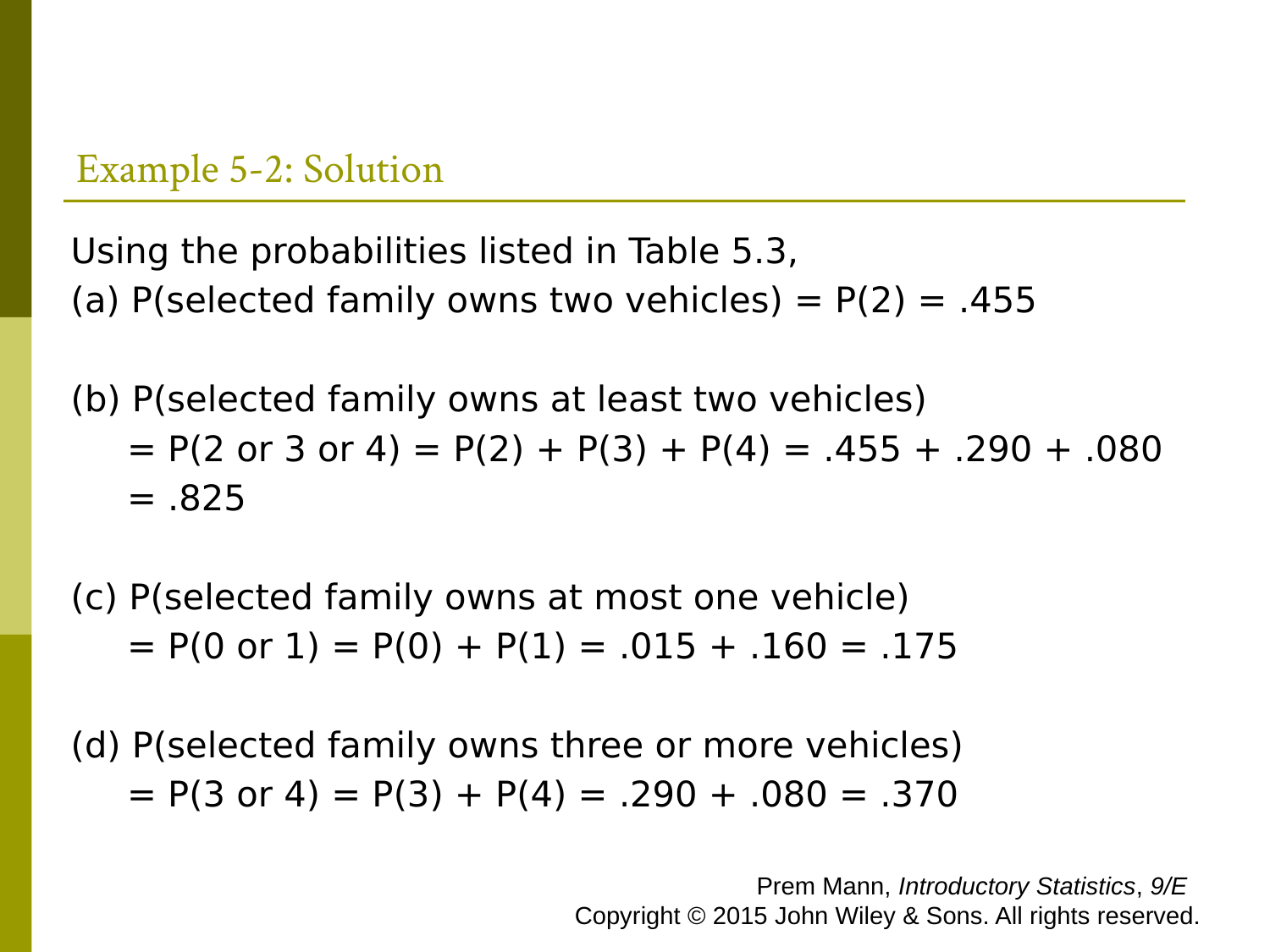

# Example 5-2: Solution
Using the probabilities listed in Table 5.3,
(a) P(selected family owns two vehicles) = P(2) = .455

(b) P(selected family owns at least two vehicles)
     = P(2 or 3 or 4) = P(2) + P(3) + P(4) = .455 + .290 + .080
     = .825

(c) P(selected family owns at most one vehicle)
     = P(0 or 1) = P(0) + P(1) = .015 + .160 = .175

(d) P(selected family owns three or more vehicles)
     = P(3 or 4) = P(3) + P(4) = .290 + .080 = .370
                          Prem Mann, Introductory Statistics, 9/E Copyright © 2015 John Wiley & Sons. All rights reserved.